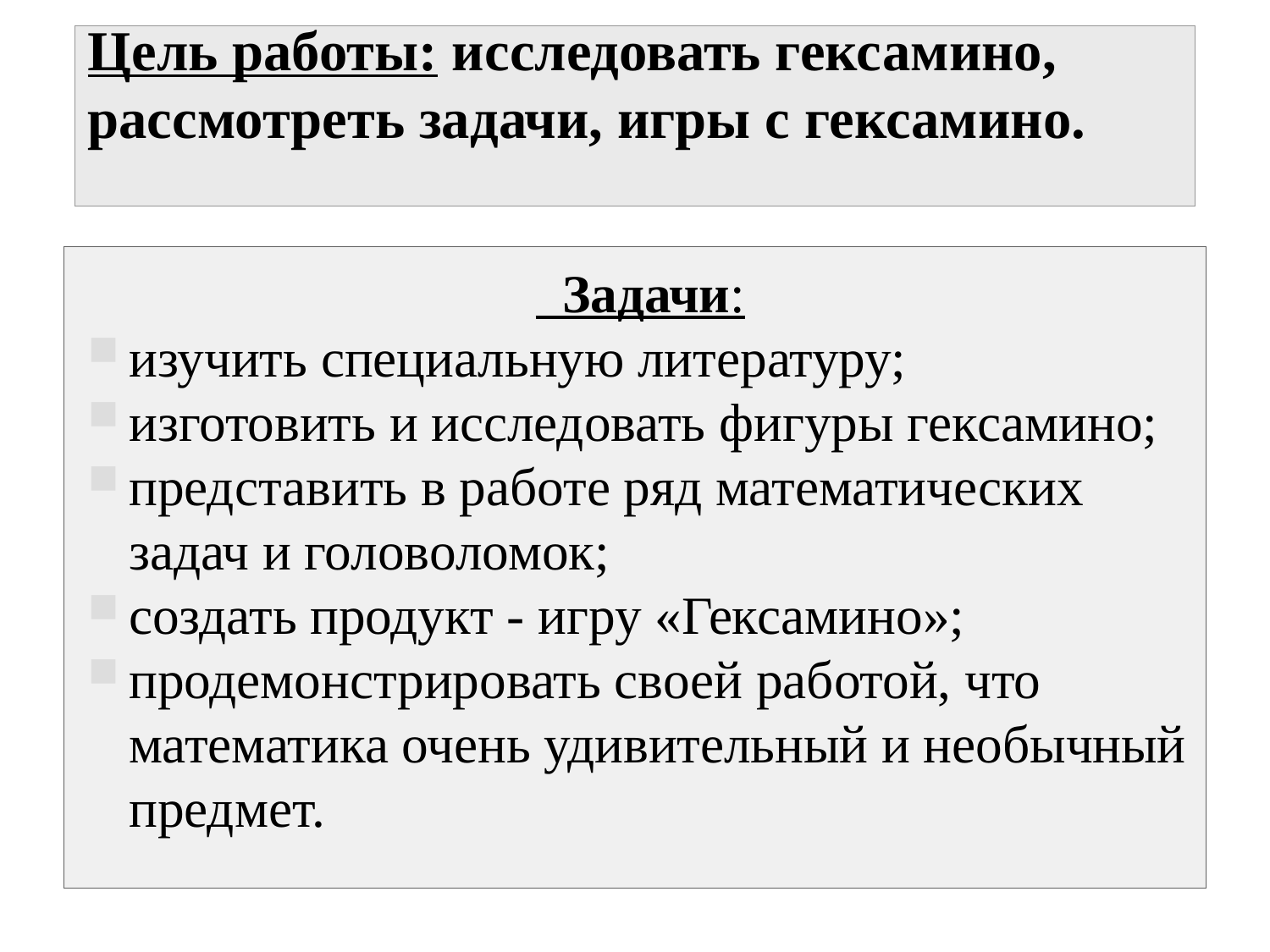

# Цель работы: исследовать гексамино, рассмотреть задачи, игры с гексамино.
  Задачи:
изучить специальную литературу;
изготовить и исследовать фигуры гексамино;
представить в работе ряд математических задач и головоломок;
создать продукт - игру «Гексамино»;
продемонстрировать своей работой, что математика очень удивительный и необычный предмет.